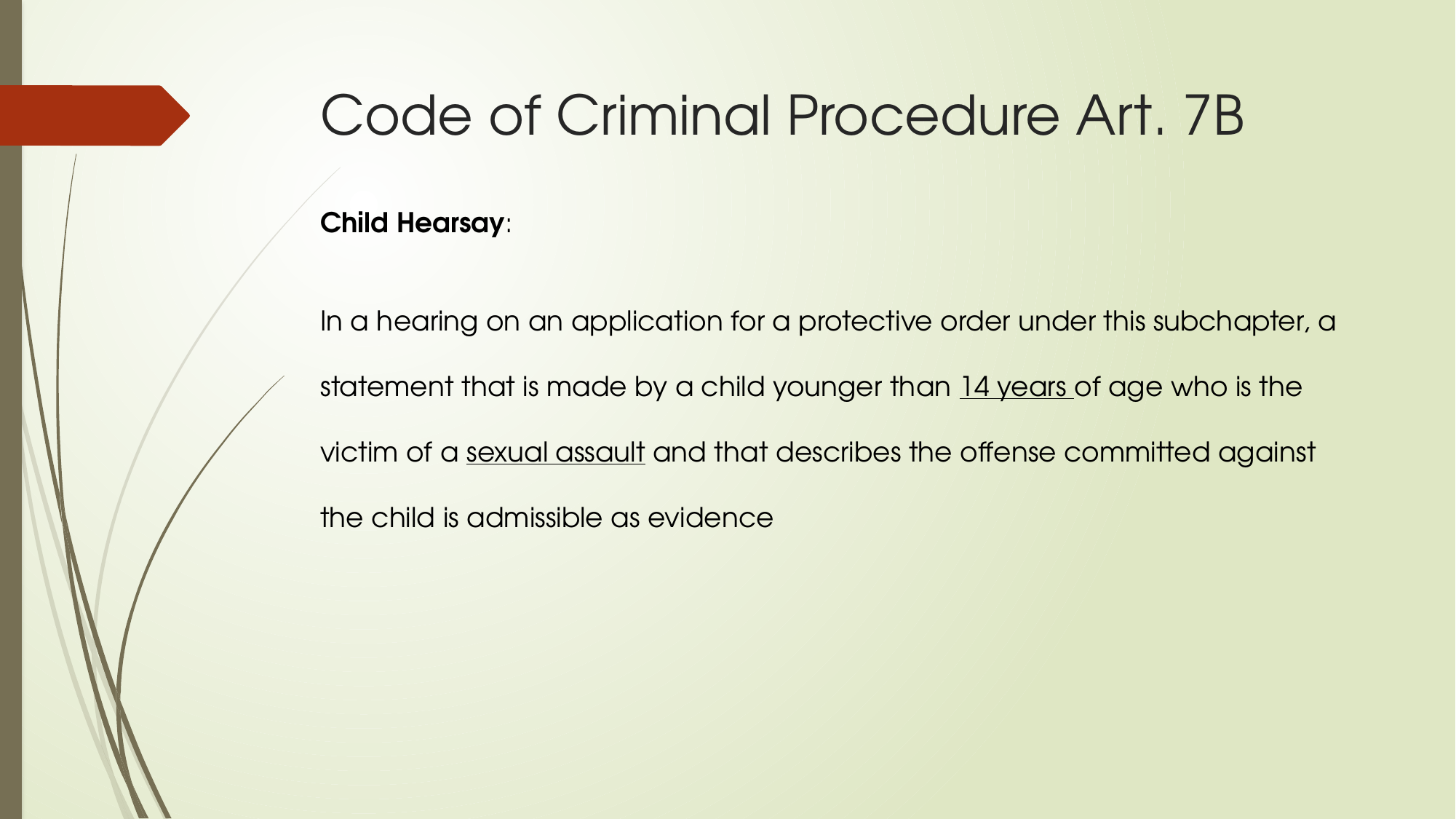

# Code of Criminal Procedure Art. 7B
Child Hearsay:

In a hearing on an application for a protective order under this subchapter, a statement that is made by a child younger than 14 years of age who is the victim of a sexual assault and that describes the offense committed against the child is admissible as evidence